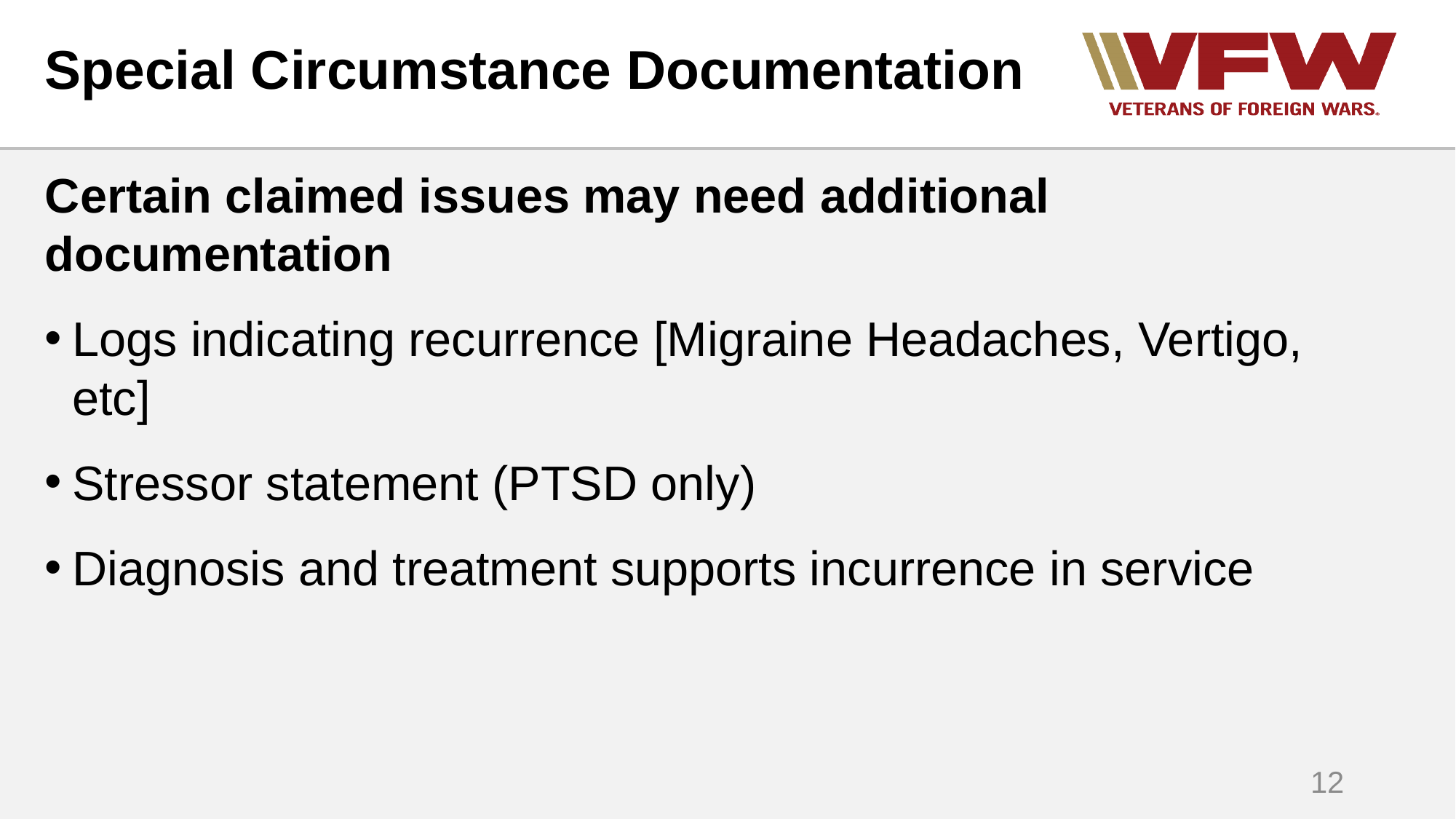

# Special Circumstance Documentation
Certain claimed issues may need additional documentation
Logs indicating recurrence [Migraine Headaches, Vertigo, etc]
Stressor statement (PTSD only)
Diagnosis and treatment supports incurrence in service

12